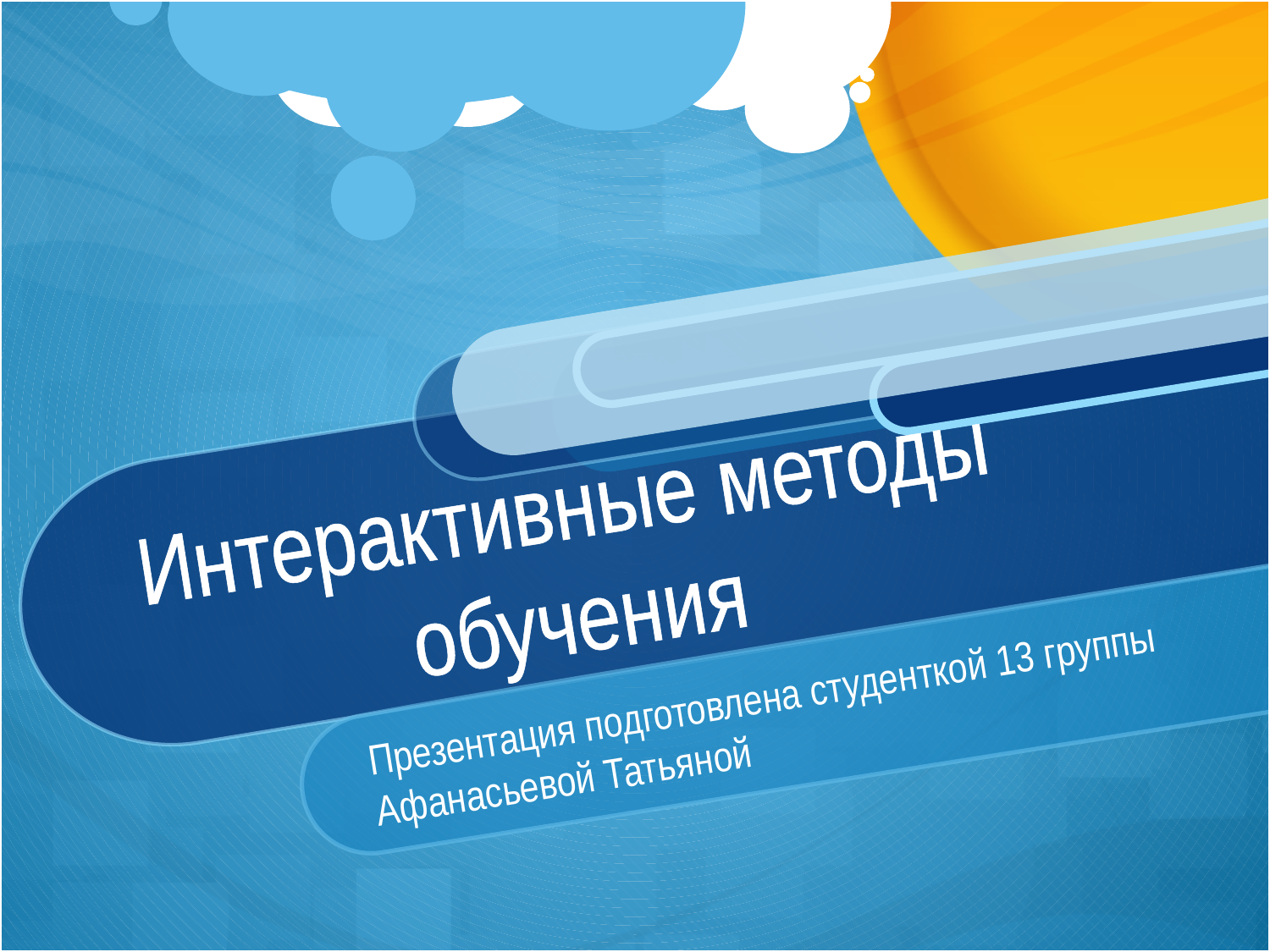

Интерактивные методы обучения
Презентация подготовлена студенткой 13 группы Афанасьевой Татьяной